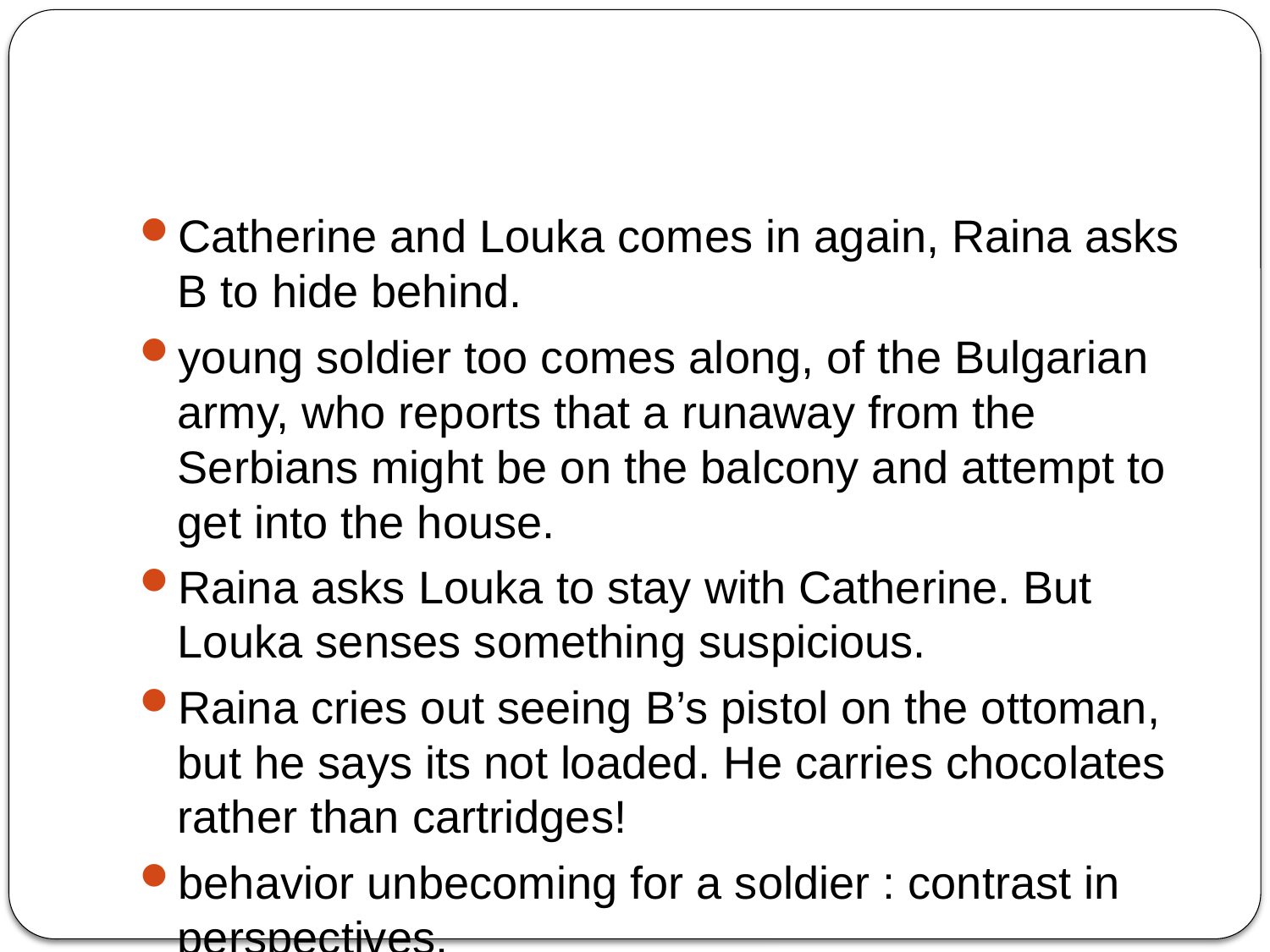

#
Catherine and Louka comes in again, Raina asks B to hide behind.
young soldier too comes along, of the Bulgarian army, who reports that a runaway from the Serbians might be on the balcony and attempt to get into the house.
Raina asks Louka to stay with Catherine. But Louka senses something suspicious.
Raina cries out seeing B’s pistol on the ottoman, but he says its not loaded. He carries chocolates rather than cartridges!
behavior unbecoming for a soldier : contrast in perspectives.